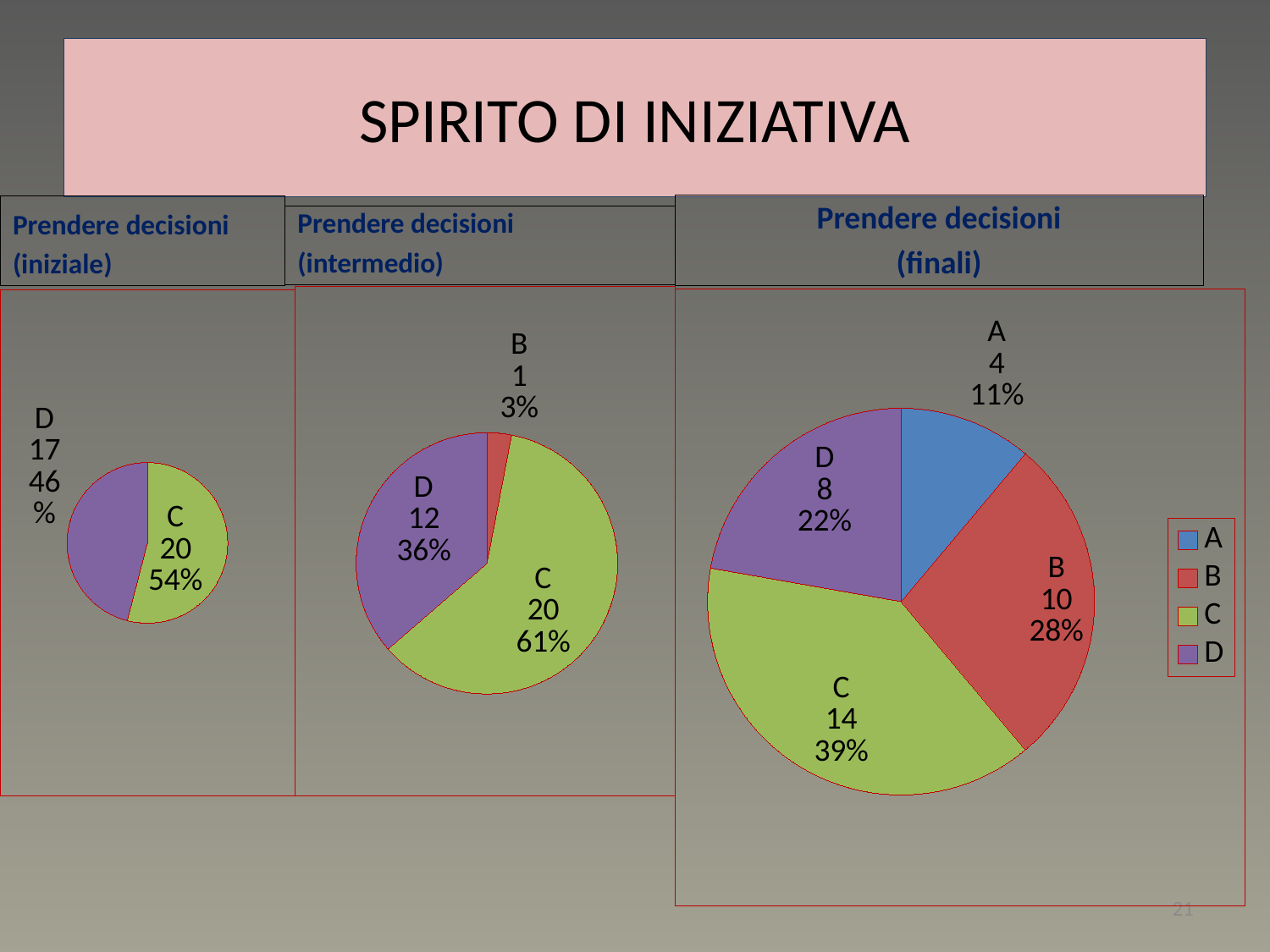

# SPIRITO DI INIZIATIVA
Prendere decisioni
(finali)
Prendere decisioni
(iniziale)
Prendere decisioni
(intermedio)

### Chart

| Category | Vendite |
|---|---|
| A | 0.0 |
| B | 1.0 |
| C | 20.0 |
| D | 12.0 |

### Chart

| Category | Vendite |
|---|---|
| A | 4.0 |
| B | 10.0 |
| C | 14.0 |
| D | 8.0 |

### Chart

| Category | Vendite |
|---|---|
| A | 0.0 |
| B | 0.0 |
| C | 20.0 |
| D | 17.0 |
21